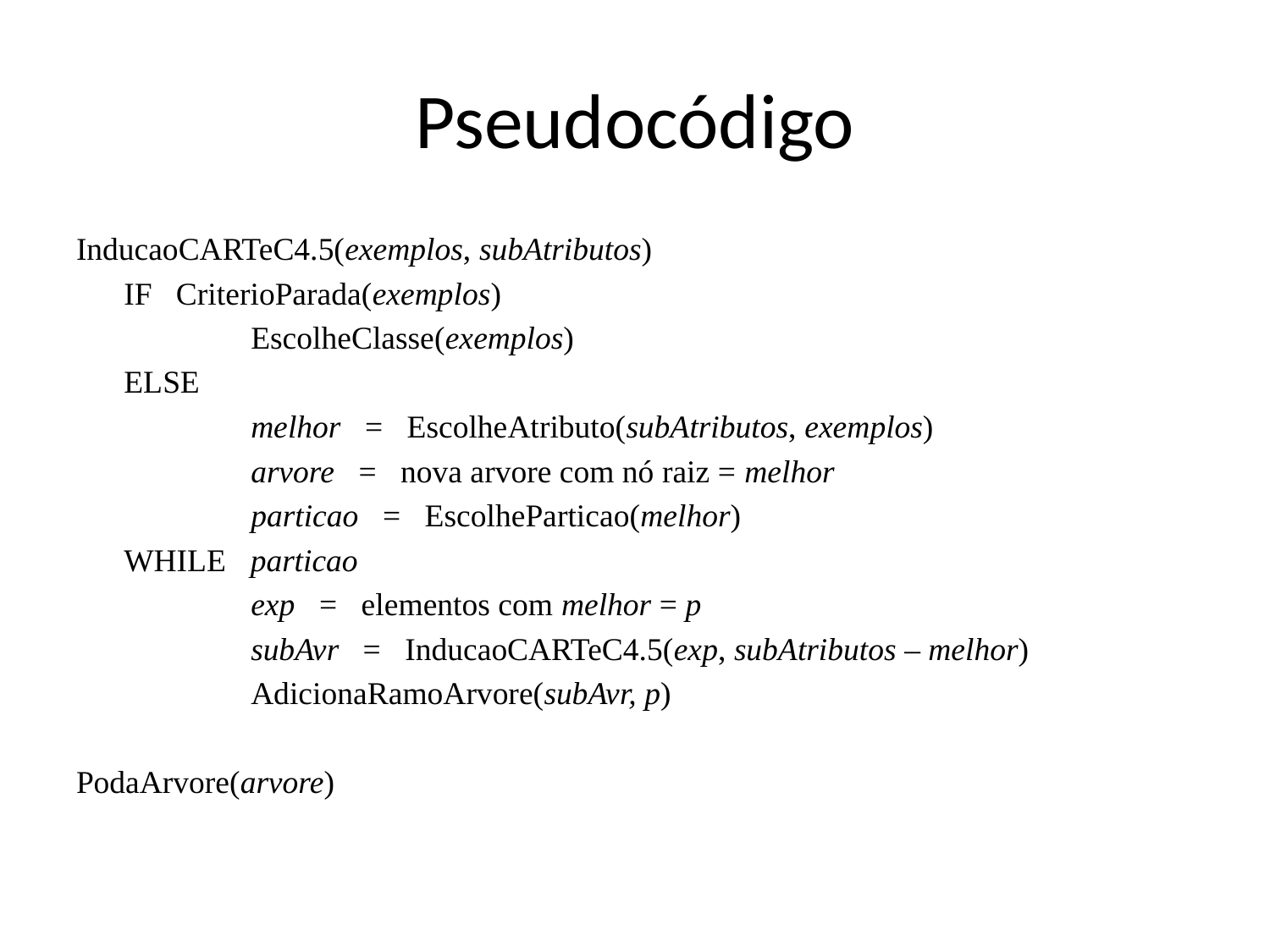

# Pseudocódigo
InducaoCARTeC4.5(exemplos, subAtributos)
	IF   CriterioParada(exemplos)
		EscolheClasse(exemplos)
	ELSE
		melhor   =   EscolheAtributo(subAtributos, exemplos)
		arvore   =   nova arvore com nó raiz = melhor
		particao   =   EscolheParticao(melhor)
	WHILE   particao
		exp   =   elementos com melhor = p
		subAvr   =   InducaoCARTeC4.5(exp, subAtributos – melhor)
		AdicionaRamoArvore(subAvr, p)

PodaArvore(arvore)